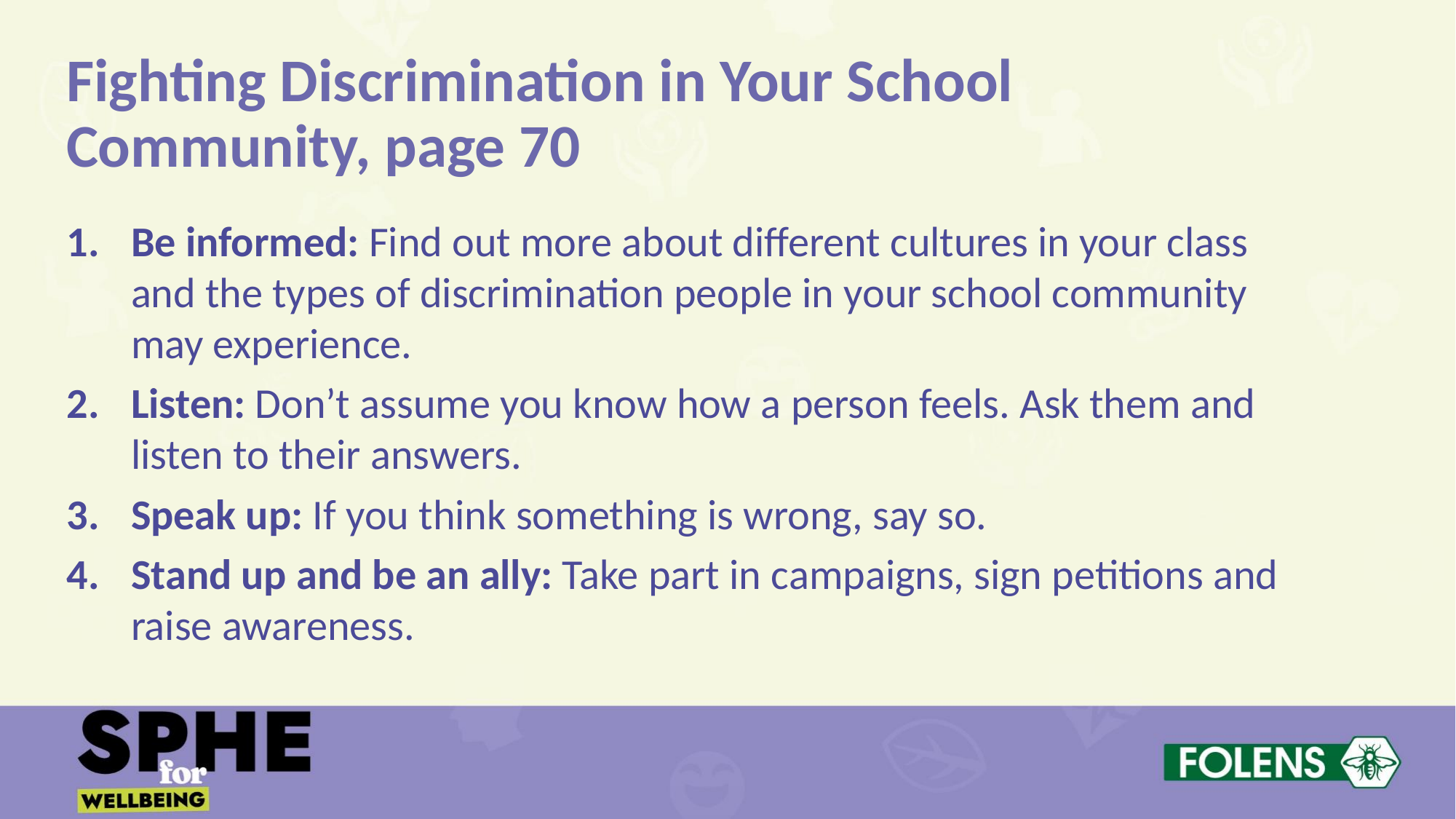

Fighting Discrimination in Your School Community, page 70
1. 	Be informed: Find out more about different cultures in your class and the types of discrimination people in your school community may experience.
2.	Listen: Don’t assume you know how a person feels. Ask them and listen to their answers.
3.	Speak up: If you think something is wrong, say so.
4.	Stand up and be an ally: Take part in campaigns, sign petitions and raise awareness.